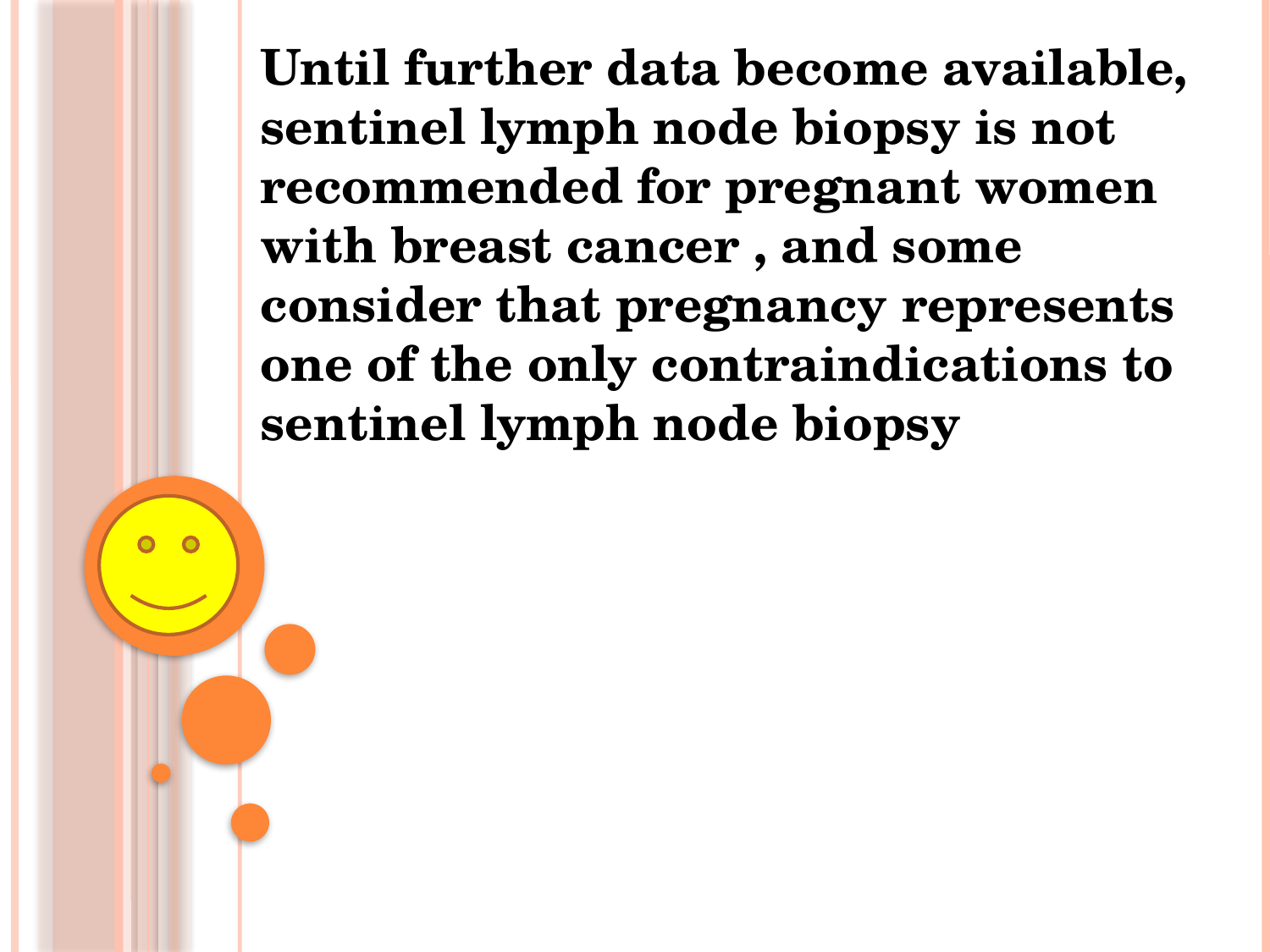

Until further data become available, sentinel lymph node biopsy is not recommended for pregnant women with breast cancer , and some consider that pregnancy represents one of the only contraindications to sentinel lymph node biopsy